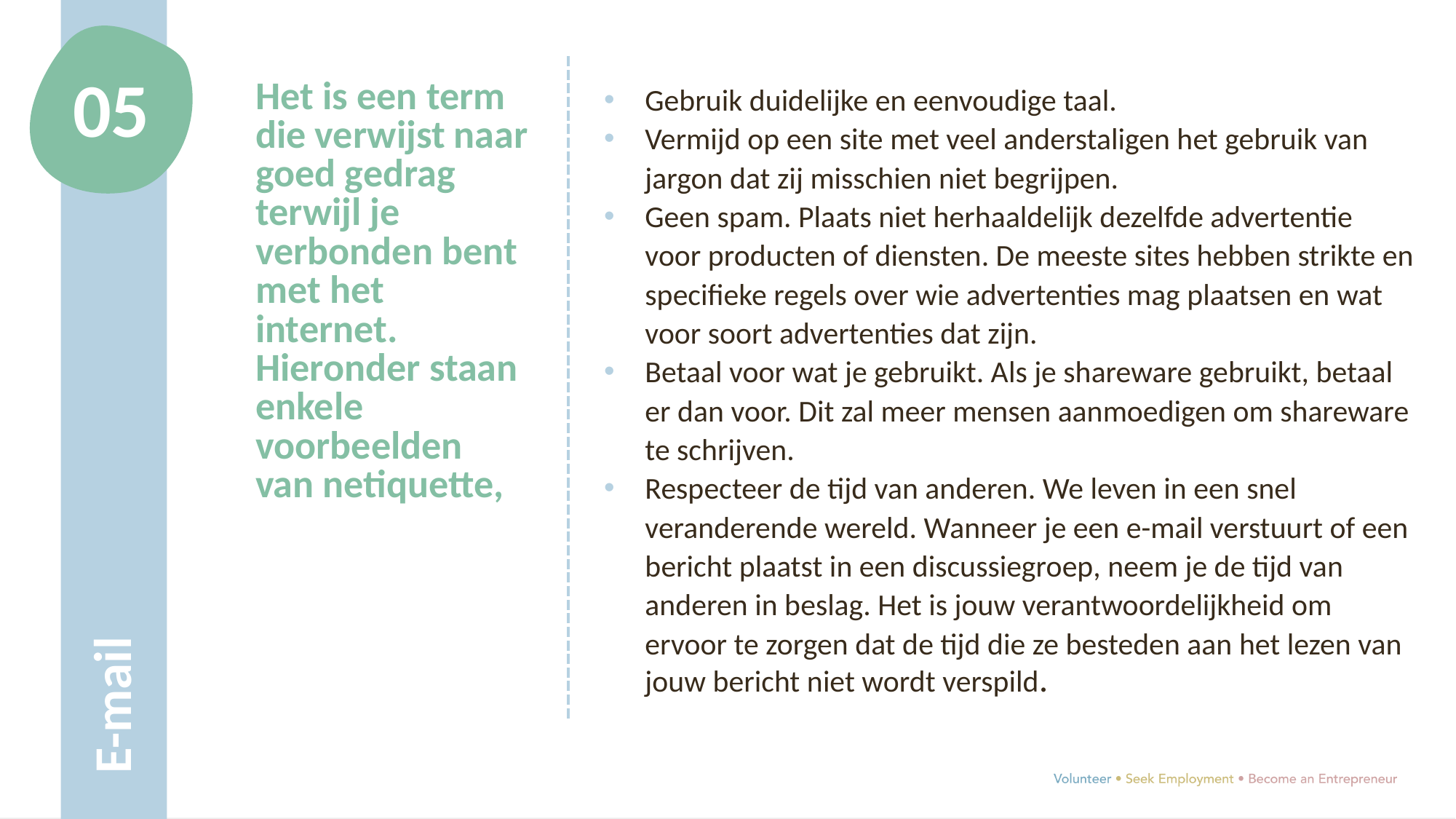

05
Het is een term die verwijst naar goed gedrag terwijl je verbonden bent met het internet. Hieronder staan enkele voorbeelden van netiquette,

Gebruik duidelijke en eenvoudige taal.
Vermijd op een site met veel anderstaligen het gebruik van jargon dat zij misschien niet begrijpen.
Geen spam. Plaats niet herhaaldelijk dezelfde advertentie voor producten of diensten. De meeste sites hebben strikte en specifieke regels over wie advertenties mag plaatsen en wat voor soort advertenties dat zijn.
Betaal voor wat je gebruikt. Als je shareware gebruikt, betaal er dan voor. Dit zal meer mensen aanmoedigen om shareware te schrijven.
Respecteer de tijd van anderen. We leven in een snel veranderende wereld. Wanneer je een e-mail verstuurt of een bericht plaatst in een discussiegroep, neem je de tijd van anderen in beslag. Het is jouw verantwoordelijkheid om ervoor te zorgen dat de tijd die ze besteden aan het lezen van jouw bericht niet wordt verspild.

E-mail